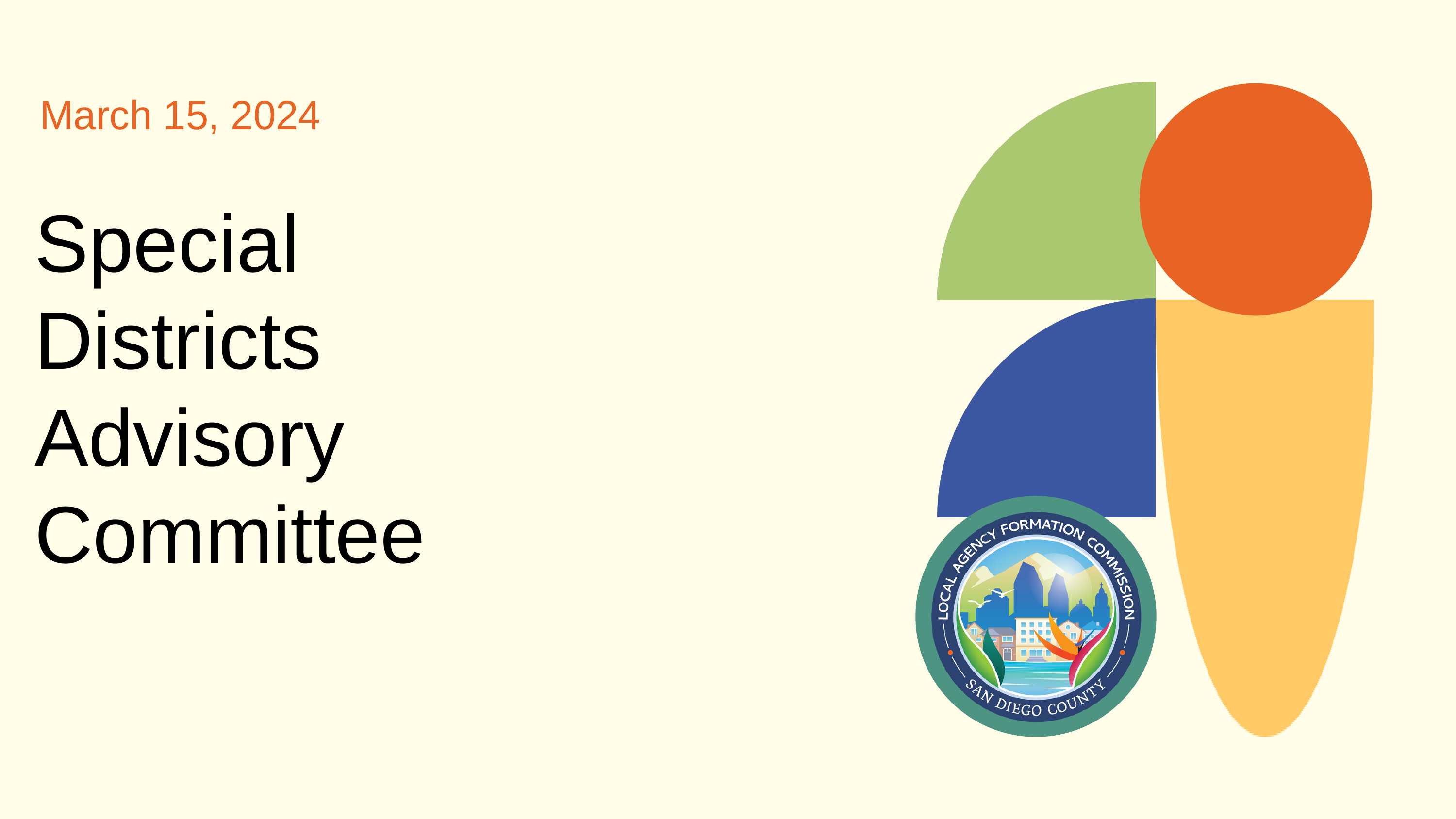

March 15, 2024
Special
Districts
Advisory
Committee